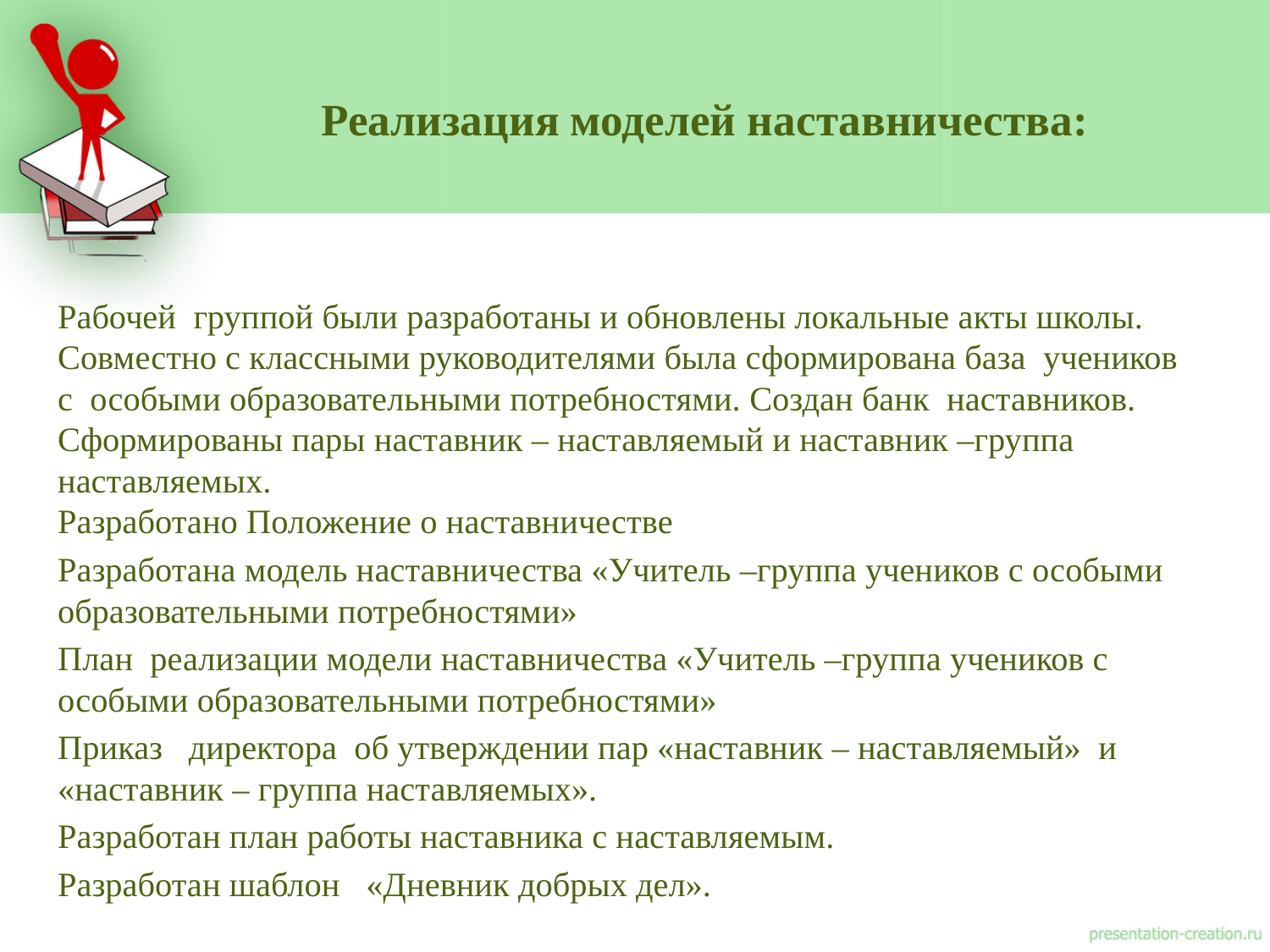

# Реализация моделей наставничества:

Рабочей  группой были разработаны и обновлены локальные акты школы. Совместно с классными руководителями была сформирована база  учеников с  особыми образовательными потребностями. Создан банк  наставников.
Сформированы пары наставник – наставляемый и наставник –группа наставляемых.
Разработано Положение о наставничестве
Разработана модель наставничества «Учитель –группа учеников с особыми образовательными потребностями»
План  реализации модели наставничества «Учитель –группа учеников с особыми образовательными потребностями»
Приказ   директора  об утверждении пар «наставник – наставляемый»  и «наставник – группа наставляемых».
Разработан план работы наставника с наставляемым.
Разработан шаблон   «Дневник добрых дел».